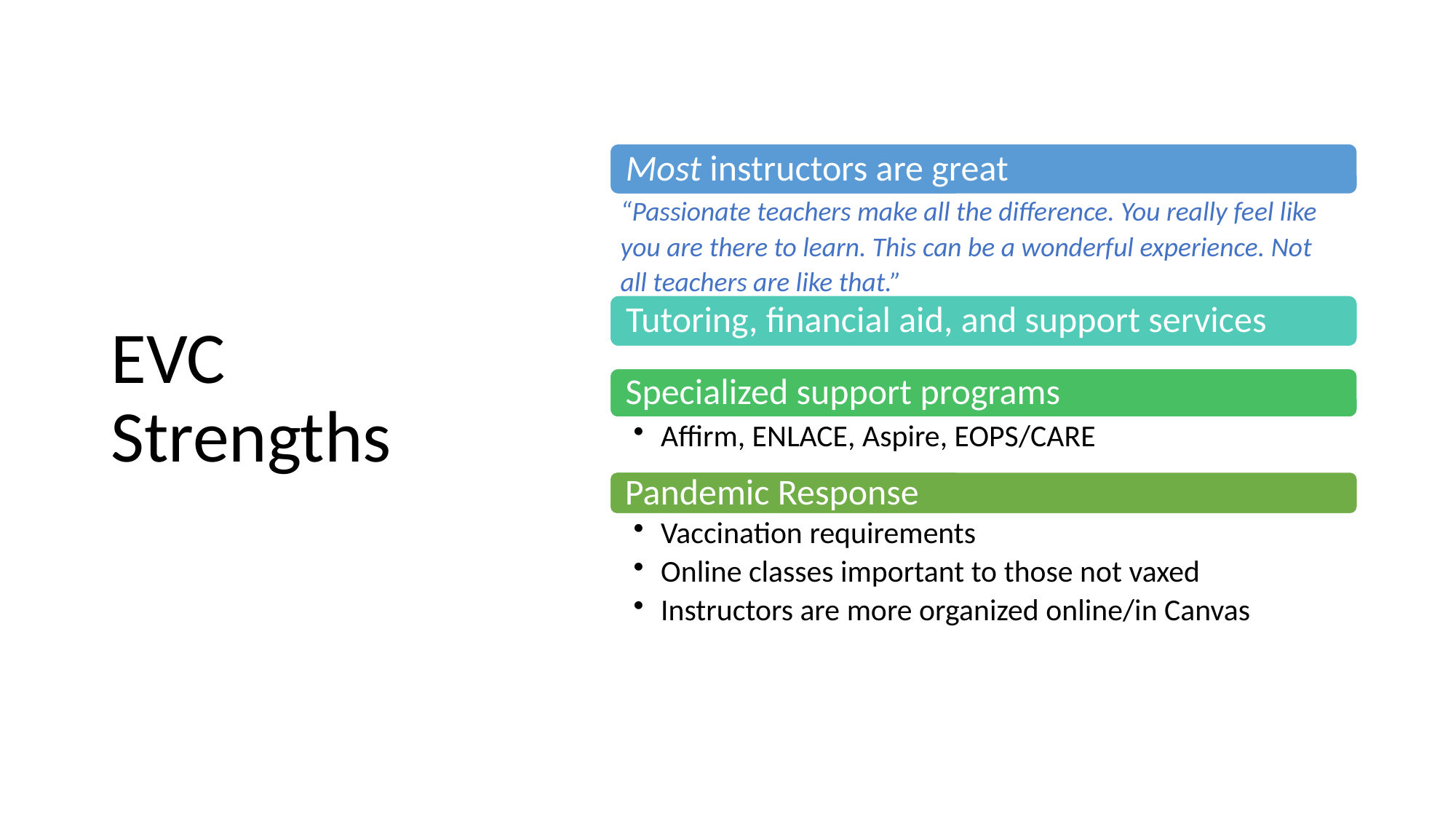

# EVC Strengths
Most instructors are great
Tutoring, financial aid, and support services
Specialized support programs
Affirm, ENLACE, Aspire, EOPS/CARE
Pandemic Response
Vaccination requirements
Online classes important to those not vaxed
Instructors are more organized online/in Canvas
“Passionate teachers make all the difference. You really feel like you are there to learn. This can be a wonderful experience. Not all teachers are like that.”